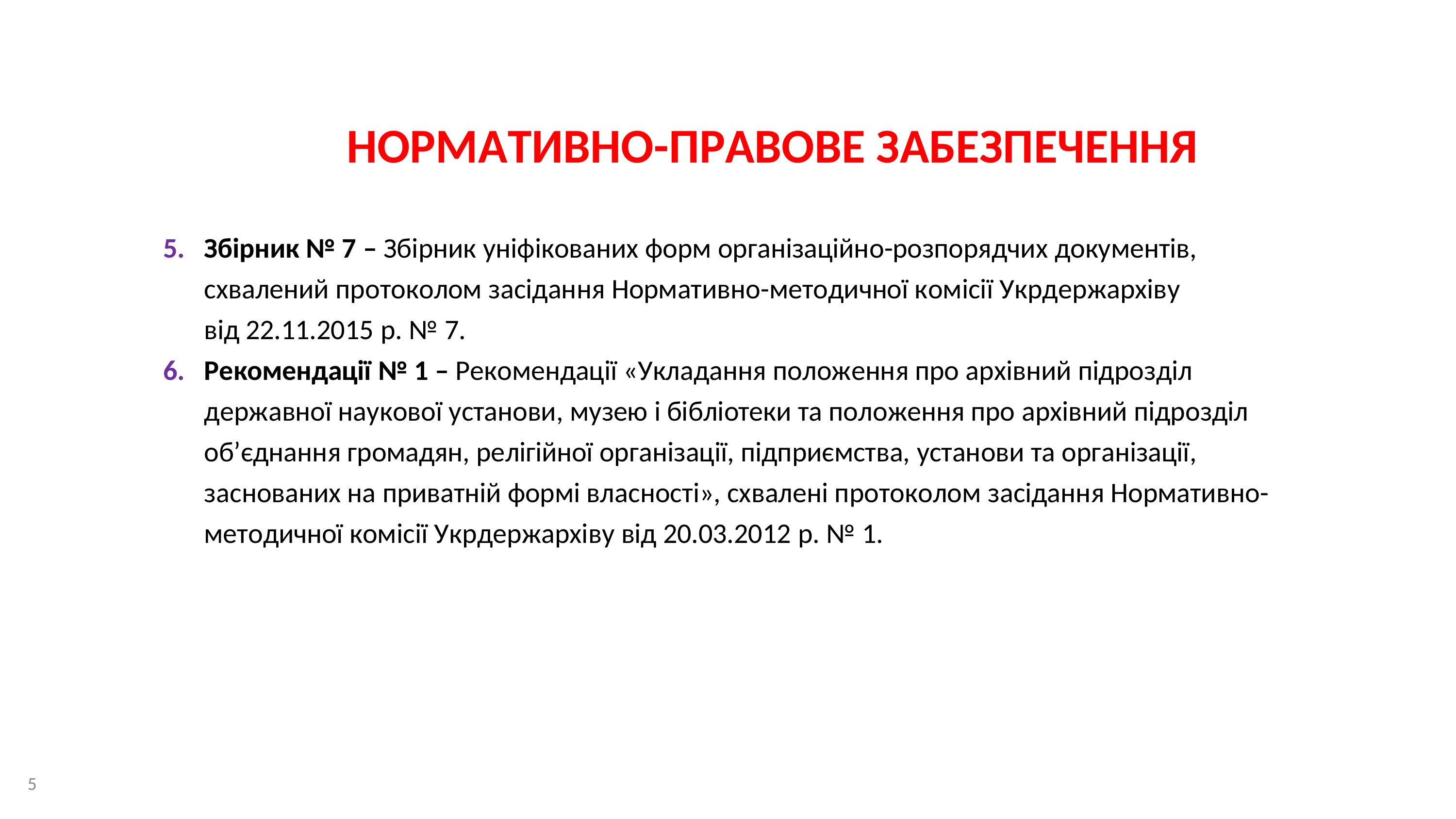

# НОРМАТИВНО-ПРАВОВЕ ЗАБЕЗПЕЧЕННЯ
Збірник № 7 – Збірник уніфікованих форм організаційно-розпорядчих документів, схвалений протоколом засідання Нормативно-методичної комісії Укрдержархіву від 22.11.2015 р. № 7.
Рекомендації № 1 – Рекомендації «Укладання положення про архівний підрозділ державної наукової установи, музею і бібліотеки та положення про архівний підрозділ об’єднання громадян, релігійної організації, підприємства, установи та організації, заснованих на приватній формі власності», схвалені протоколом засідання Нормативно- методичної комісії Укрдержархіву від 20.03.2012 р. № 1.
5